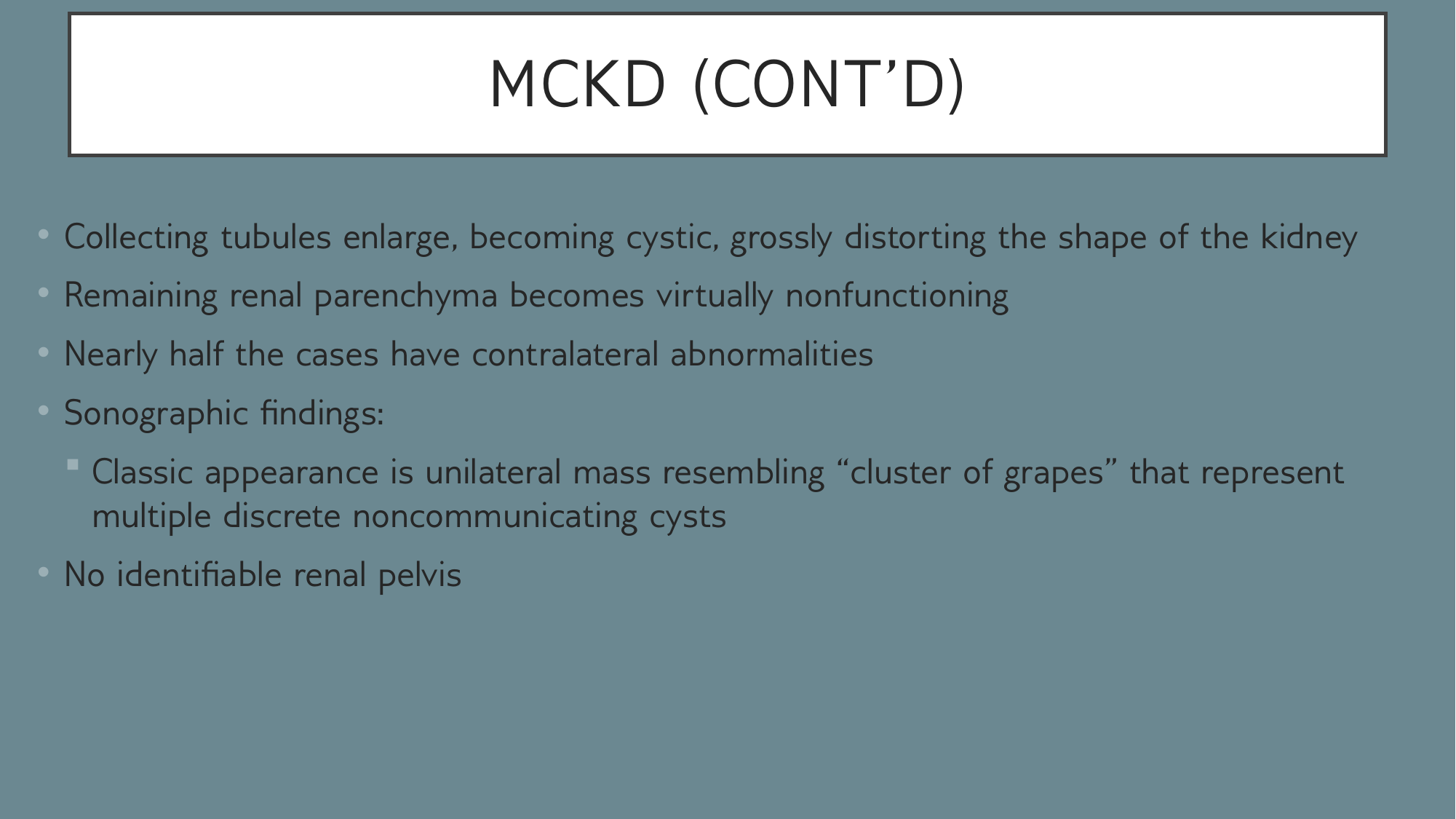

# Mckd (cont’d)
Collecting tubules enlarge, becoming cystic, grossly distorting the shape of the kidney
Remaining renal parenchyma becomes virtually nonfunctioning
Nearly half the cases have contralateral abnormalities
Sonographic findings:
Classic appearance is unilateral mass resembling “cluster of grapes” that represent multiple discrete noncommunicating cysts
No identifiable renal pelvis